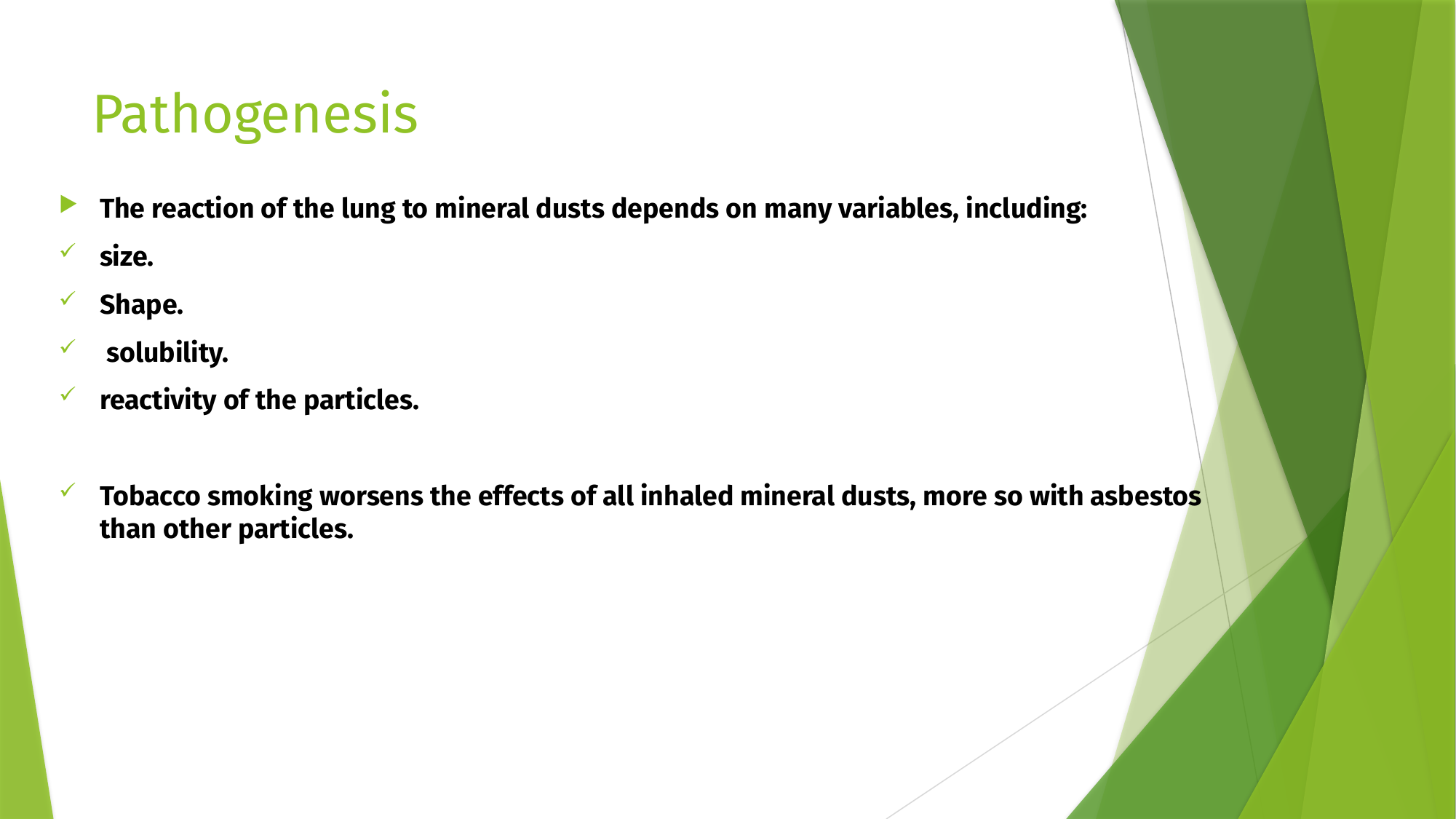

# Pathogenesis
The reaction of the lung to mineral dusts depends on many variables, including:
size.
Shape.
 solubility.
reactivity of the particles.

Tobacco smoking worsens the effects of all inhaled mineral dusts, more so with asbestos than other particles.